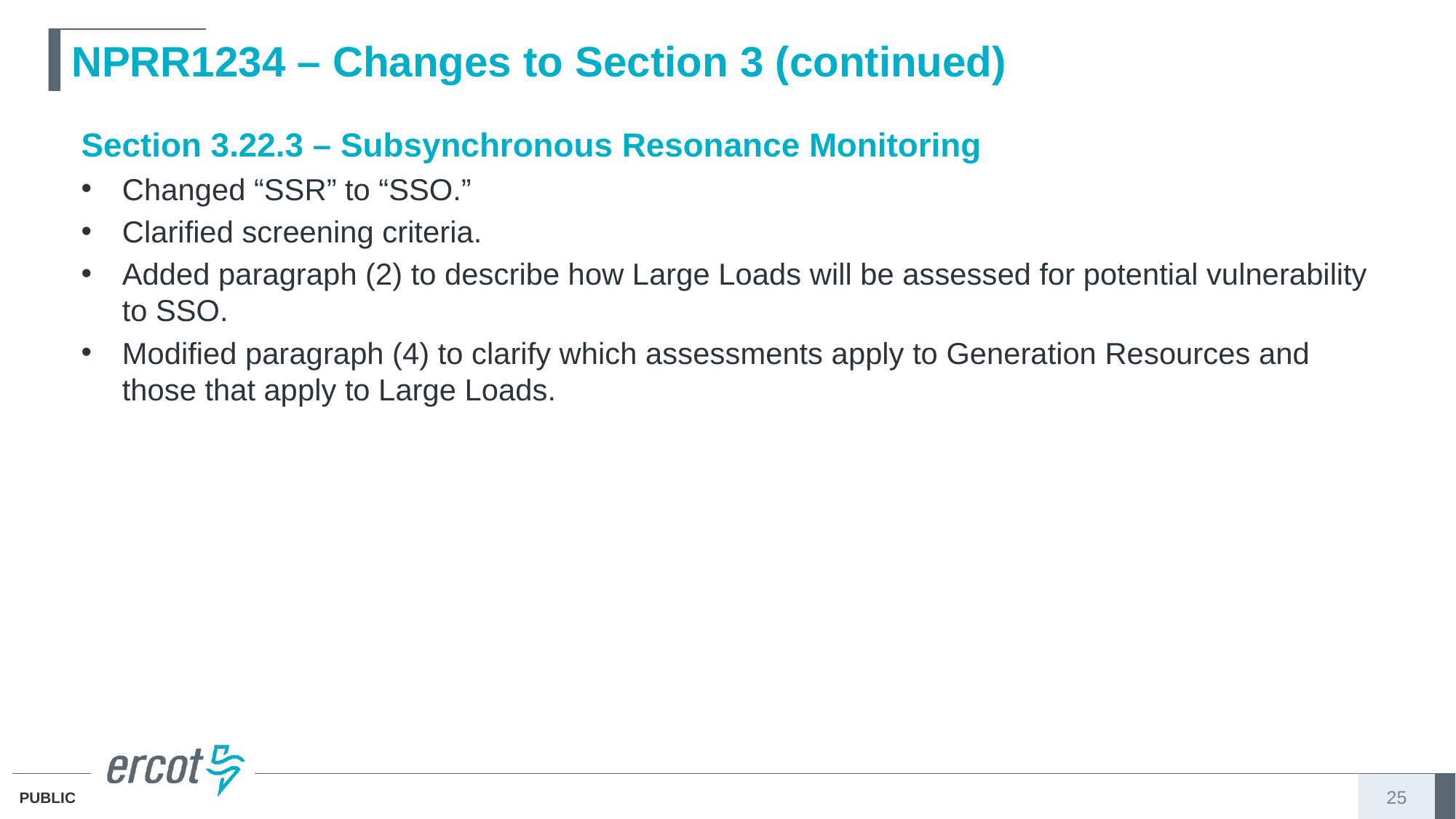

# NPRR1234 – Changes to Section 3 (continued)
Section 3.22.3 – Subsynchronous Resonance Monitoring
Changed “SSR” to “SSO.”
Clarified screening criteria.
Added paragraph (2) to describe how Large Loads will be assessed for potential vulnerability to SSO.
Modified paragraph (4) to clarify which assessments apply to Generation Resources and those that apply to Large Loads.

25